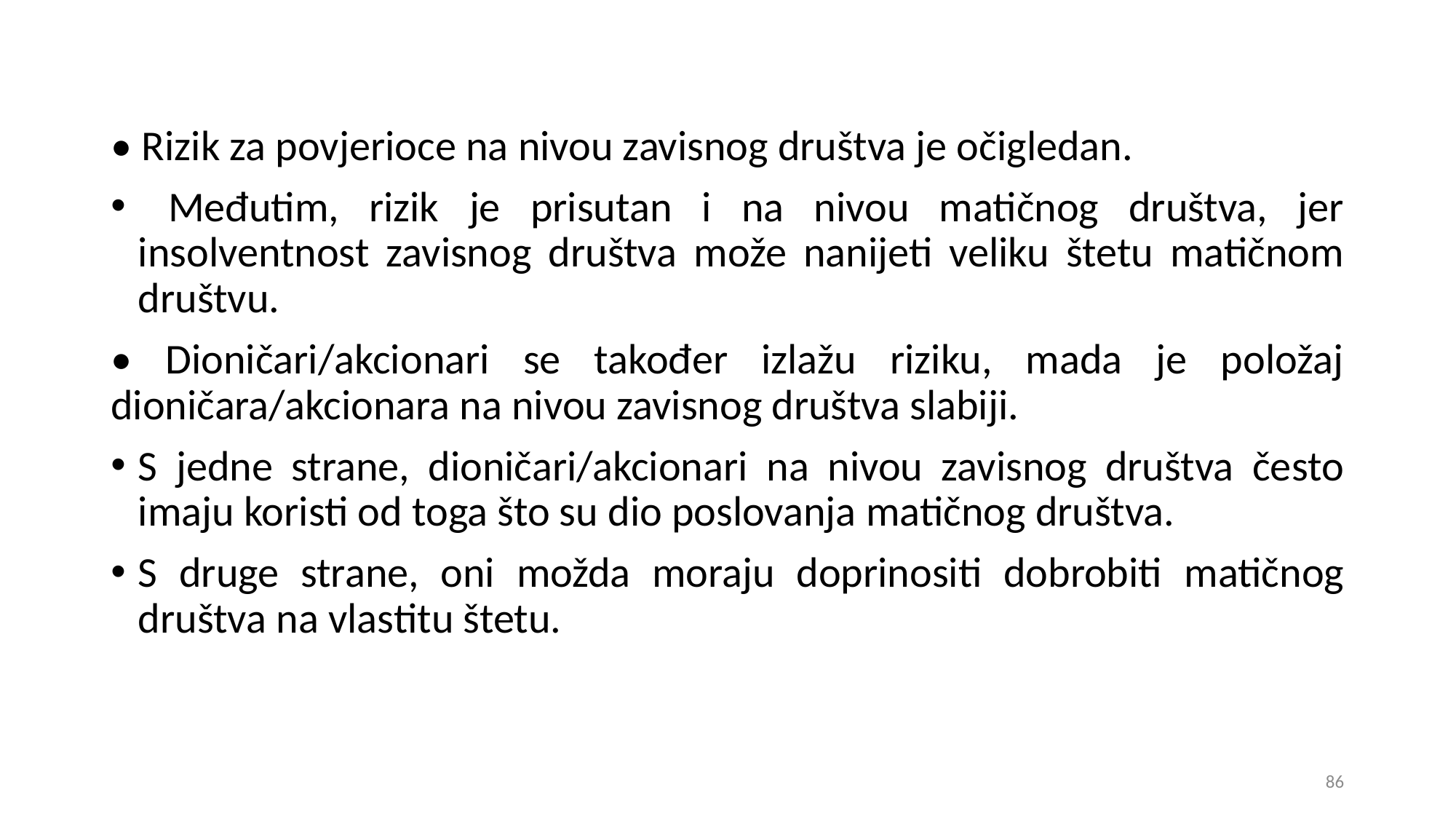

• Rizik za povjerioce na nivou zavisnog društva je očigledan.
 Međutim, rizik je prisutan i na nivou matičnog društva, jer insolventnost zavisnog društva može nanijeti veliku štetu matičnom društvu.
• Dioničari/akcionari se također izlažu riziku, mada je položaj dioničara/akcionara na nivou zavisnog društva slabiji.
S jedne strane, dioničari/akcionari na nivou zavisnog društva često imaju koristi od toga što su dio poslovanja matičnog društva.
S druge strane, oni možda moraju doprinositi dobrobiti matičnog društva na vlastitu štetu.
86